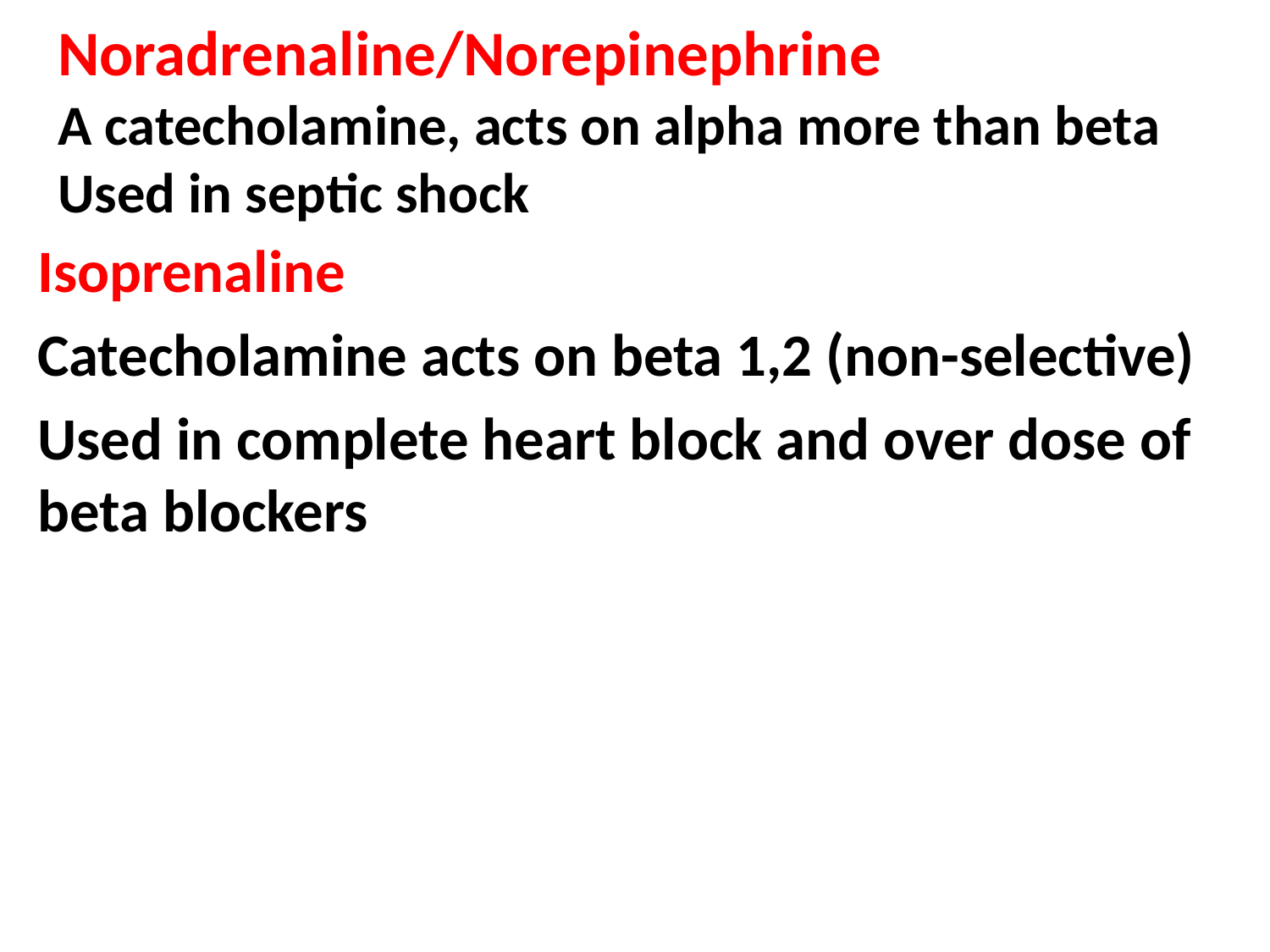

# Noradrenaline/Norepinephrine A catecholamine, acts on alpha more than beta Used in septic shock
Isoprenaline
Catecholamine acts on beta 1,2 (non-selective)
Used in complete heart block and over dose of beta blockers